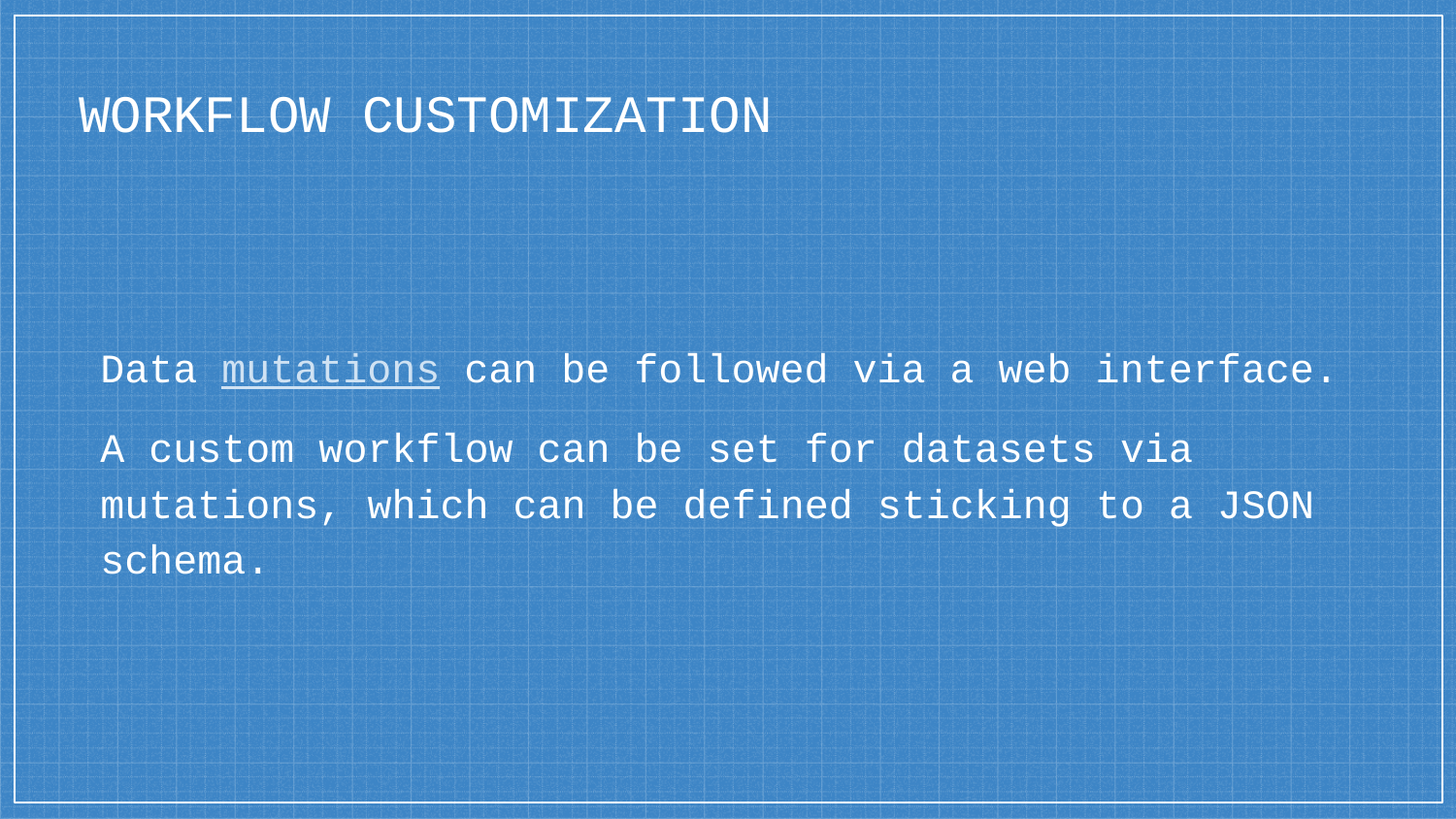

# WORKFLOW CUSTOMIZATION
Data mutations can be followed via a web interface.
A custom workflow can be set for datasets via mutations, which can be defined sticking to a JSON schema.